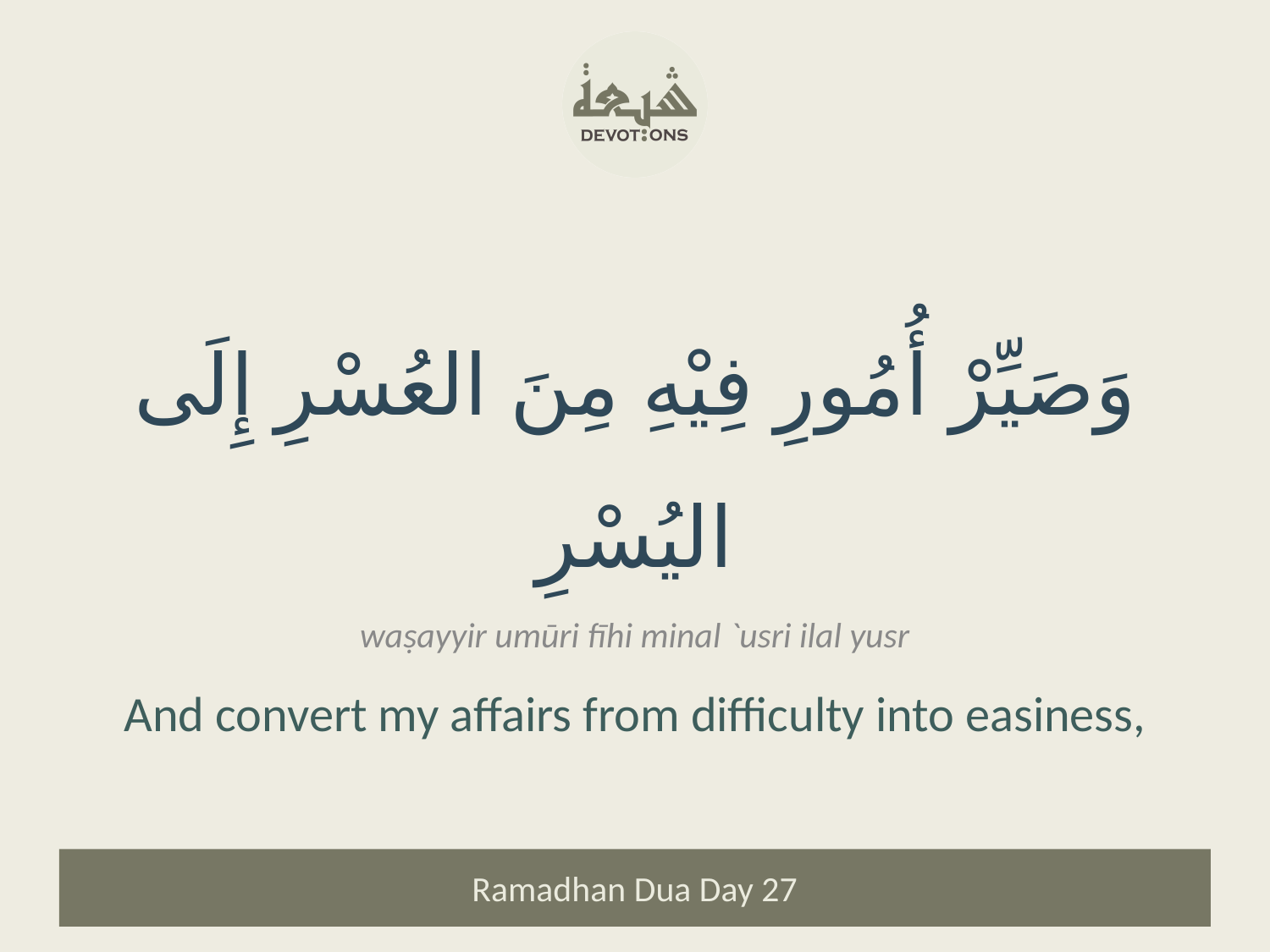

وَصَيِّرْ أُمُورِ فِيْهِ مِنَ العُسْرِ إِلَى اليُسْرِ
waṣayyir umūri fīhi minal `usri ilal yusr
And convert my affairs from difficulty into easiness,
Ramadhan Dua Day 27